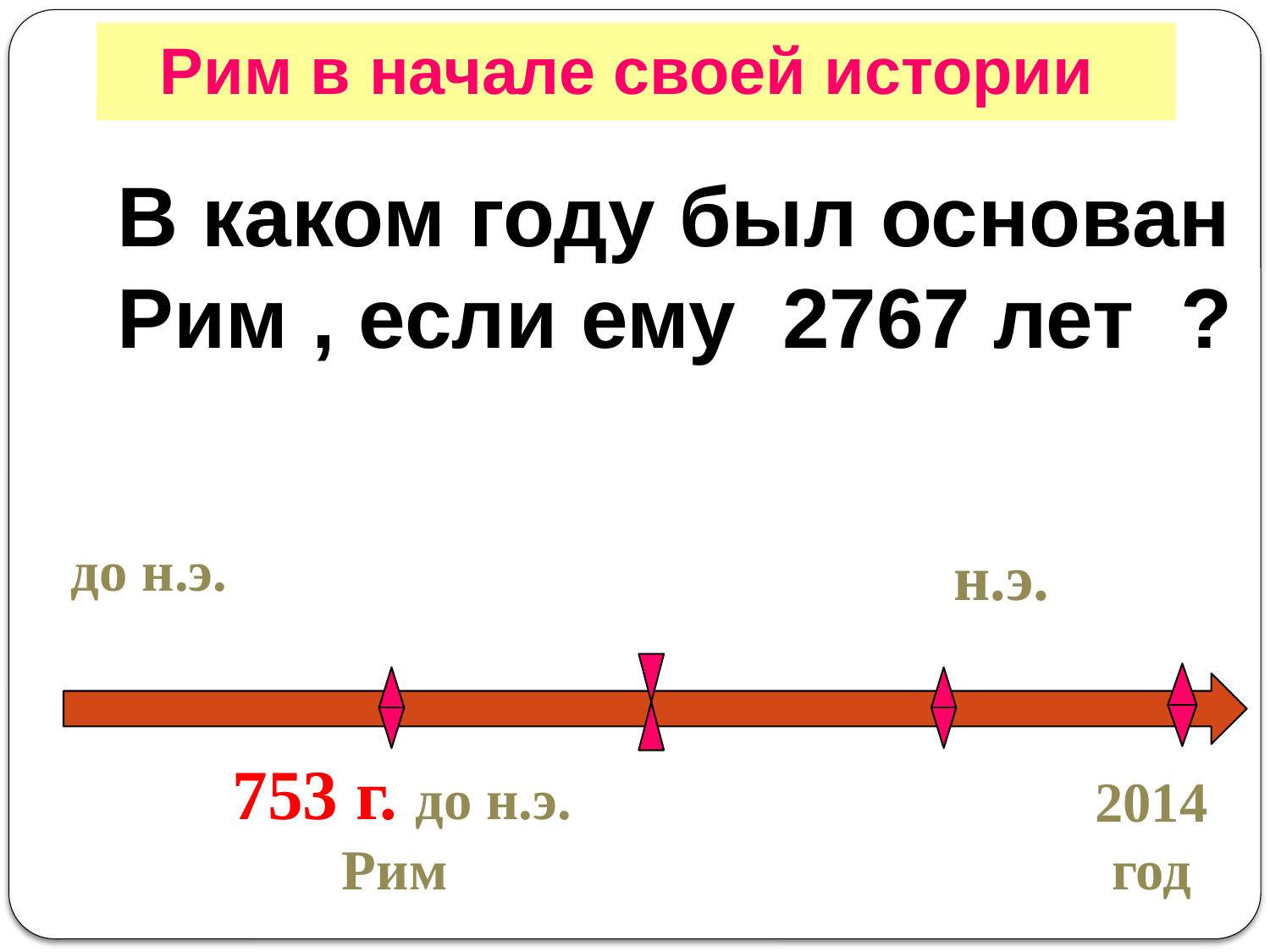

# Рим в начале своей истории
В каком году был основан Рим , если ему  2767 лет  ?

до н.э.
н.э.

 753 г. до н.э.
Рим

2014
год